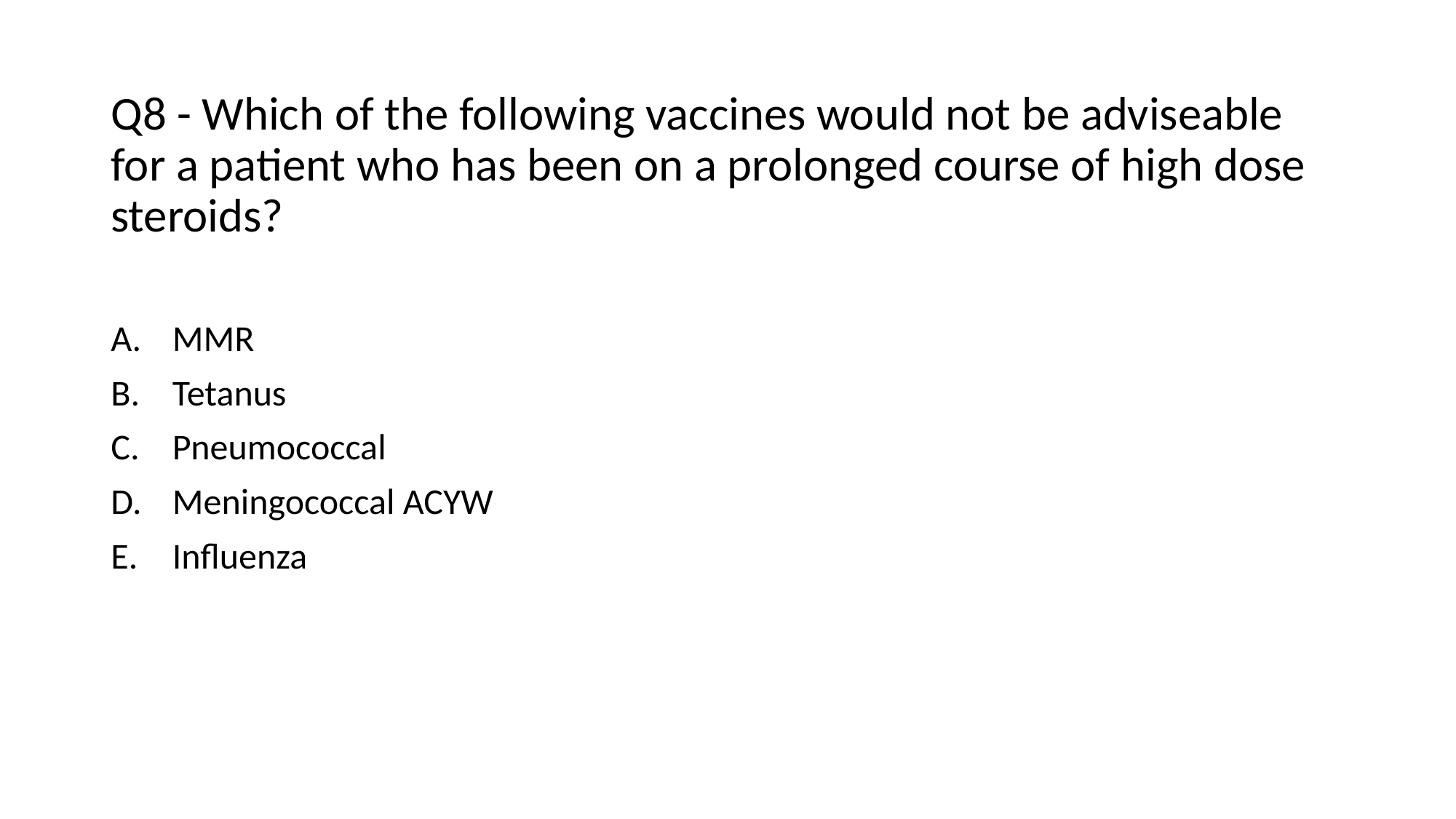

# Q8 - Which of the following vaccines would not be adviseable for a patient who has been on a prolonged course of high dose steroids?
MMR
Tetanus
Pneumococcal
Meningococcal ACYW
Influenza